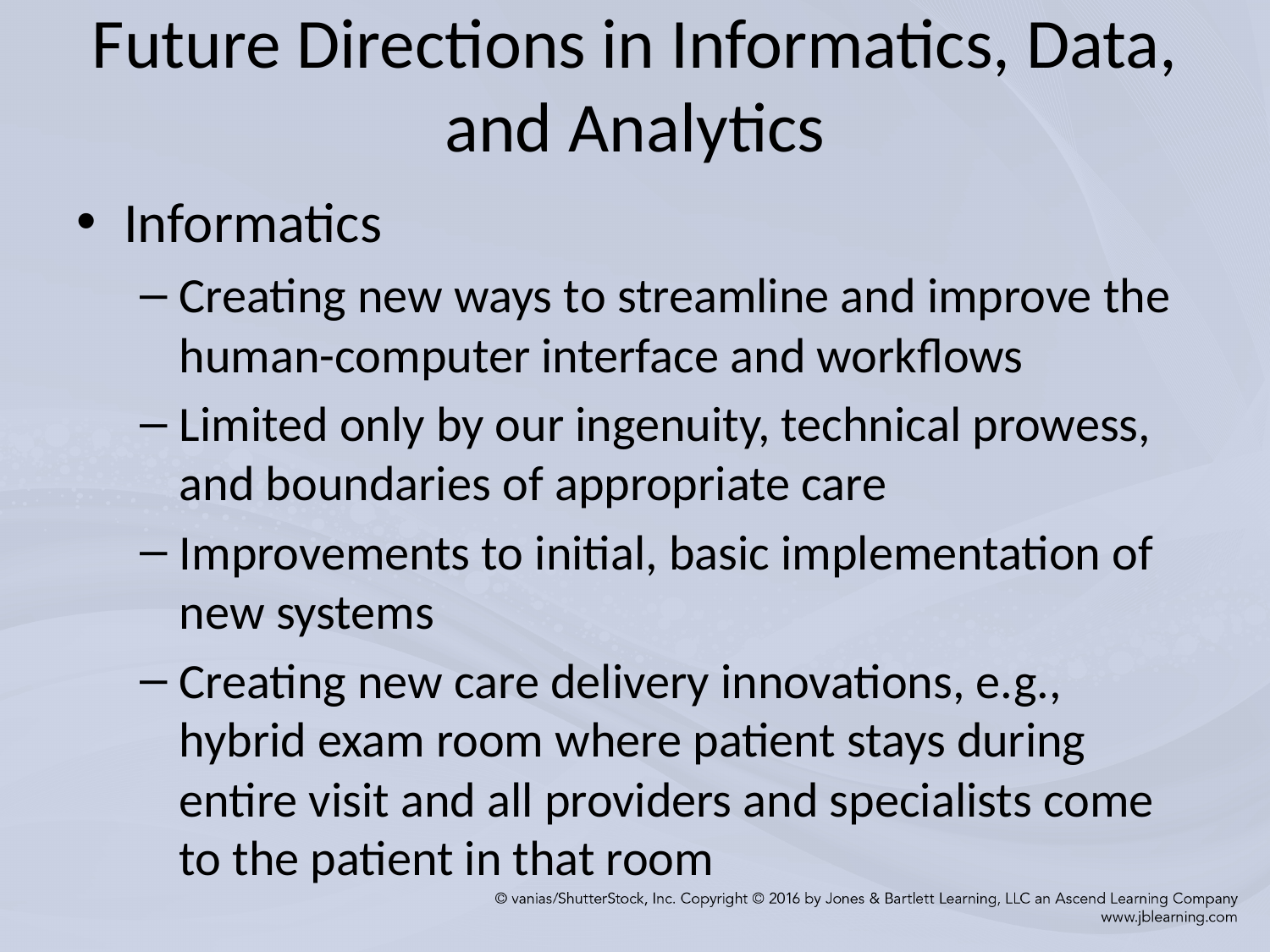

# Future Directions in Informatics, Data, and Analytics
Informatics
Creating new ways to streamline and improve the human-computer interface and workflows
Limited only by our ingenuity, technical prowess, and boundaries of appropriate care
Improvements to initial, basic implementation of new systems
Creating new care delivery innovations, e.g., hybrid exam room where patient stays during entire visit and all providers and specialists come to the patient in that room